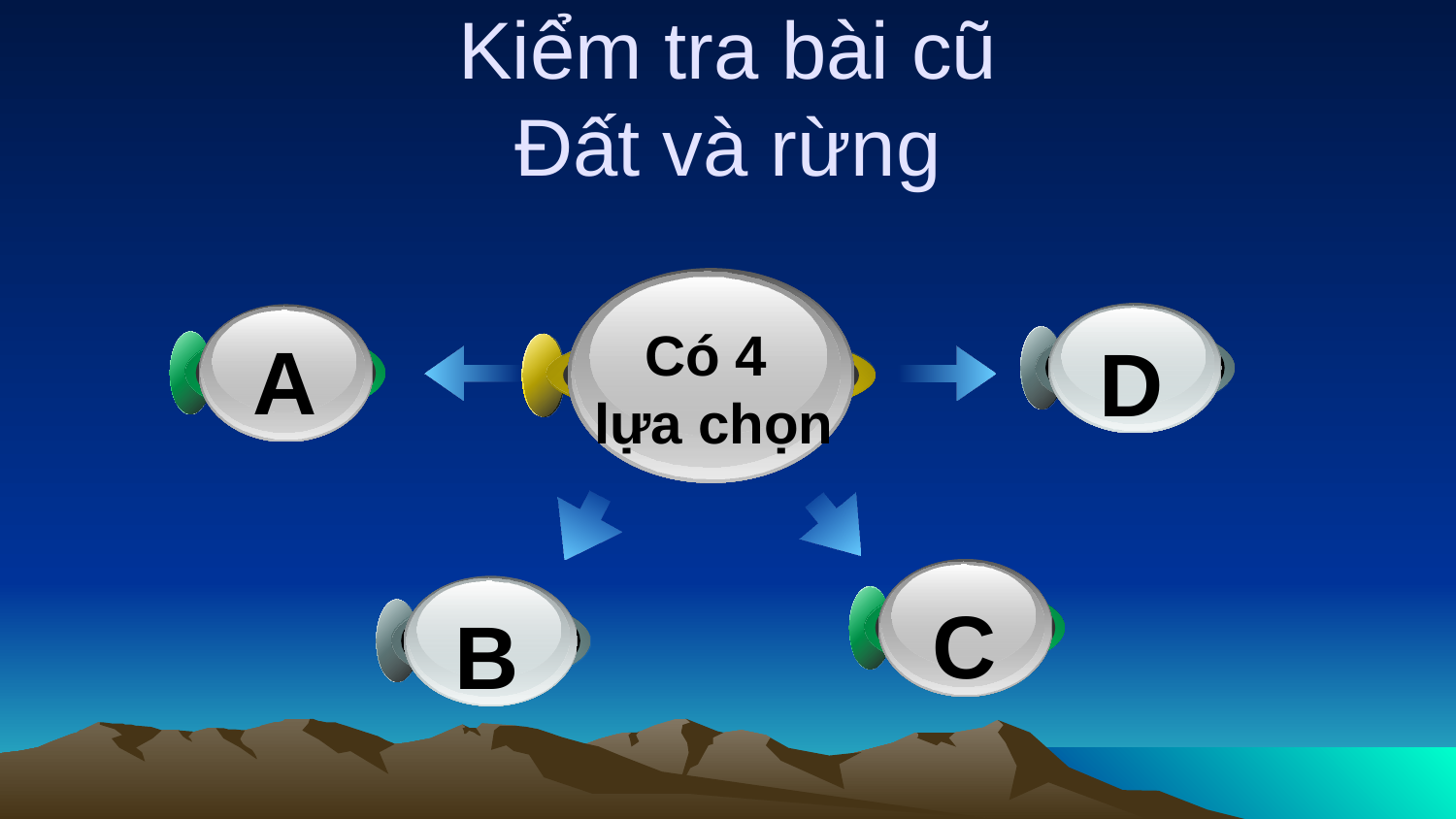

# Kiểm tra bài cũ Đất và rừng

Có 4
lựa chọn
A
D

C
B